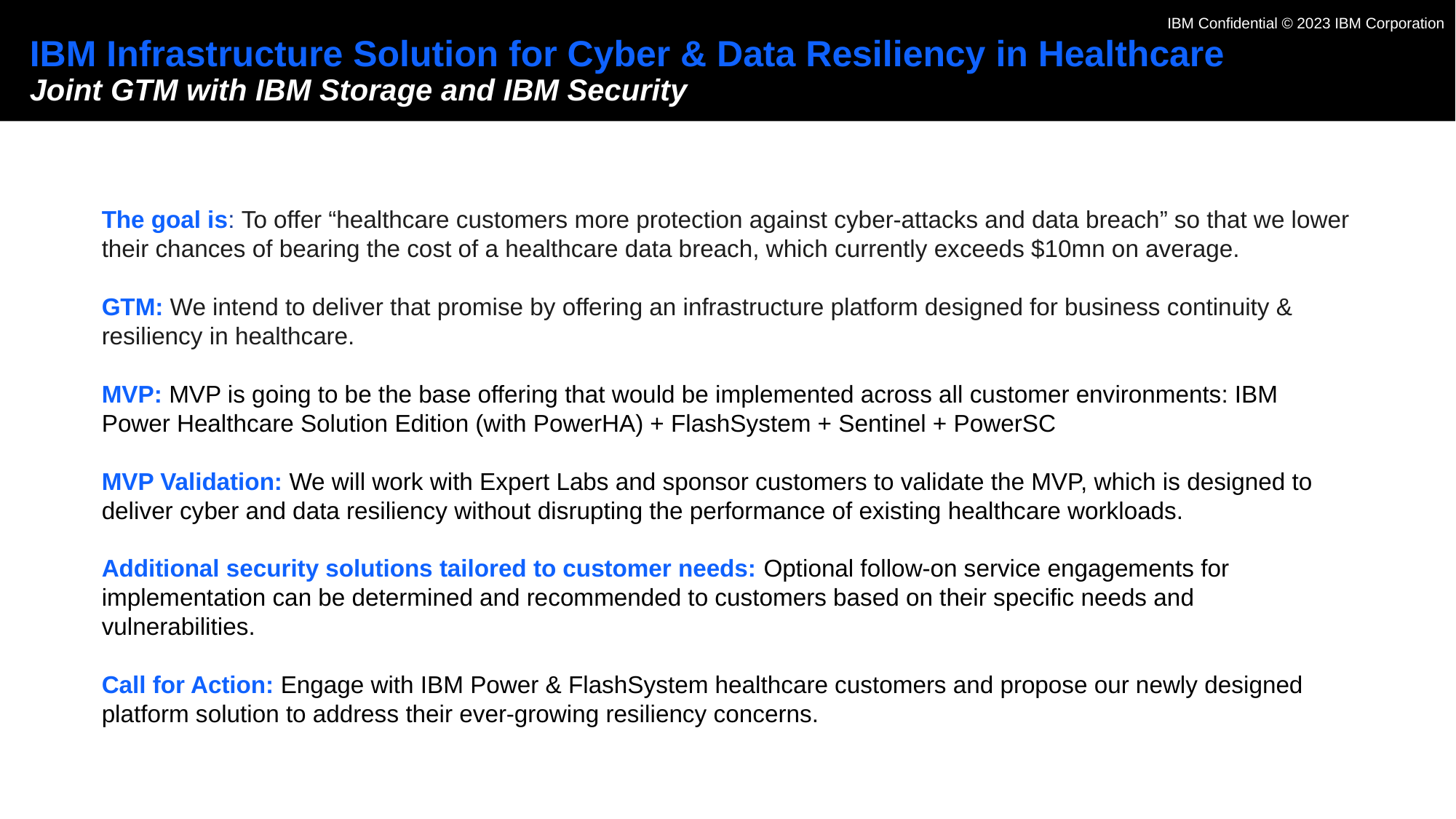

IBM Confidential © 2023 IBM Corporation
IBM Infrastructure Solution for Cyber & Data Resiliency in Healthcare
Joint GTM with IBM Storage and IBM Security

The goal is: To offer “healthcare customers more protection against cyber-attacks and data breach” so that we lower their chances of bearing the cost of a healthcare data breach, which currently exceeds $10mn on average.

GTM: We intend to deliver that promise by offering an infrastructure platform designed for business continuity & resiliency in healthcare.

MVP: MVP is going to be the base offering that would be implemented across all customer environments: IBM Power Healthcare Solution Edition (with PowerHA) + FlashSystem + Sentinel + PowerSC

MVP Validation: We will work with Expert Labs and sponsor customers to validate the MVP, which is designed to deliver cyber and data resiliency without disrupting the performance of existing healthcare workloads.

Additional security solutions tailored to customer needs: Optional follow-on service engagements for implementation can be determined and recommended to customers based on their specific needs and vulnerabilities.

Call for Action: Engage with IBM Power & FlashSystem healthcare customers and propose our newly designed platform solution to address their ever-growing resiliency concerns.